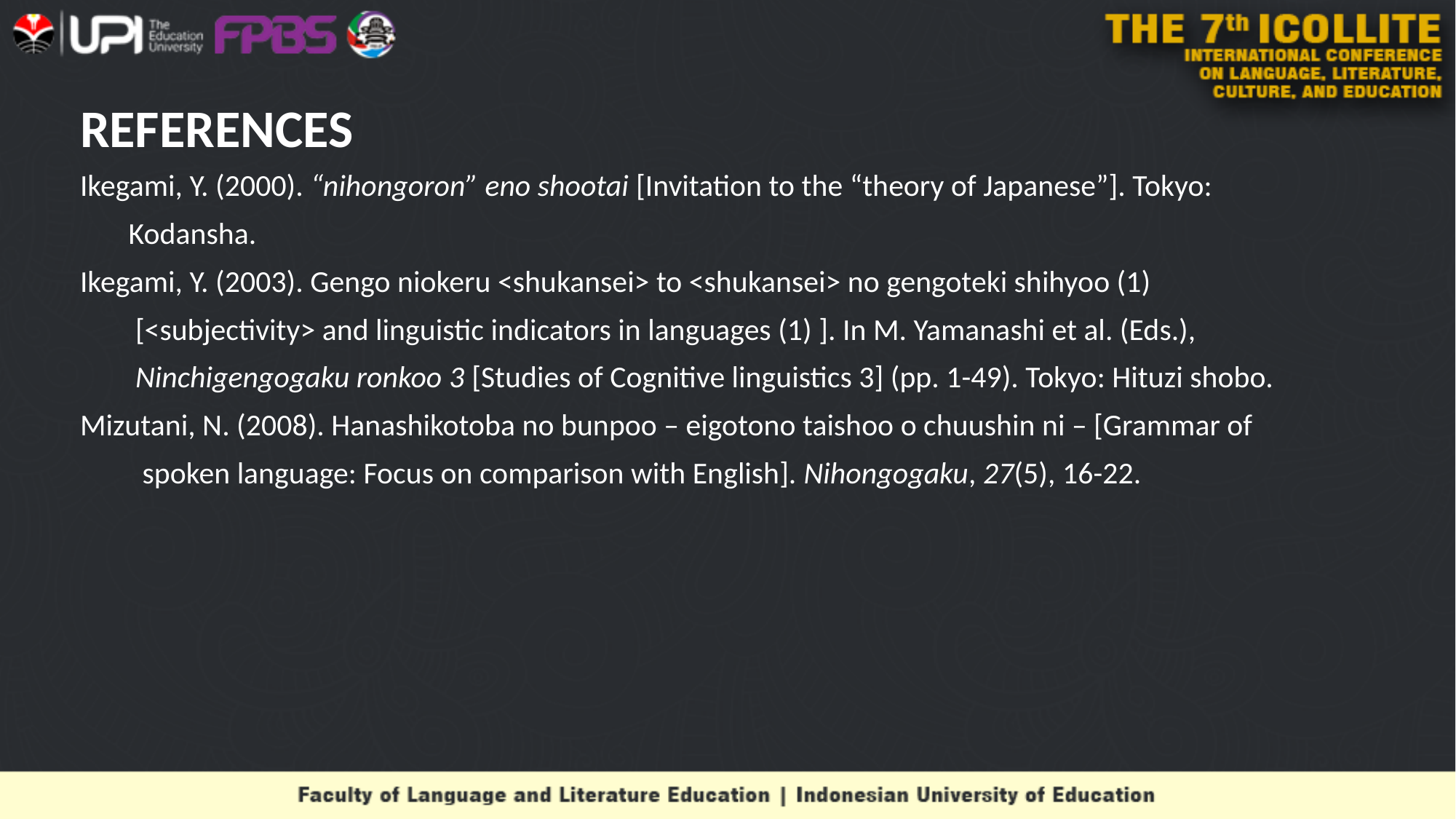

# REFERENCES
Ikegami, Y. (2000). “nihongoron” eno shootai [Invitation to the “theory of Japanese”]. Tokyo:
       Kodansha.
Ikegami, Y. (2003). Gengo niokeru <shukansei> to <shukansei> no gengoteki shihyoo (1)
        [<subjectivity> and linguistic indicators in languages (1) ]. In M. Yamanashi et al. (Eds.),
        Ninchigengogaku ronkoo 3 [Studies of Cognitive linguistics 3] (pp. 1-49). Tokyo: Hituzi shobo.
Mizutani, N. (2008). Hanashikotoba no bunpoo – eigotono taishoo o chuushin ni – [Grammar of
         spoken language: Focus on comparison with English]. Nihongogaku, 27(5), 16-22.